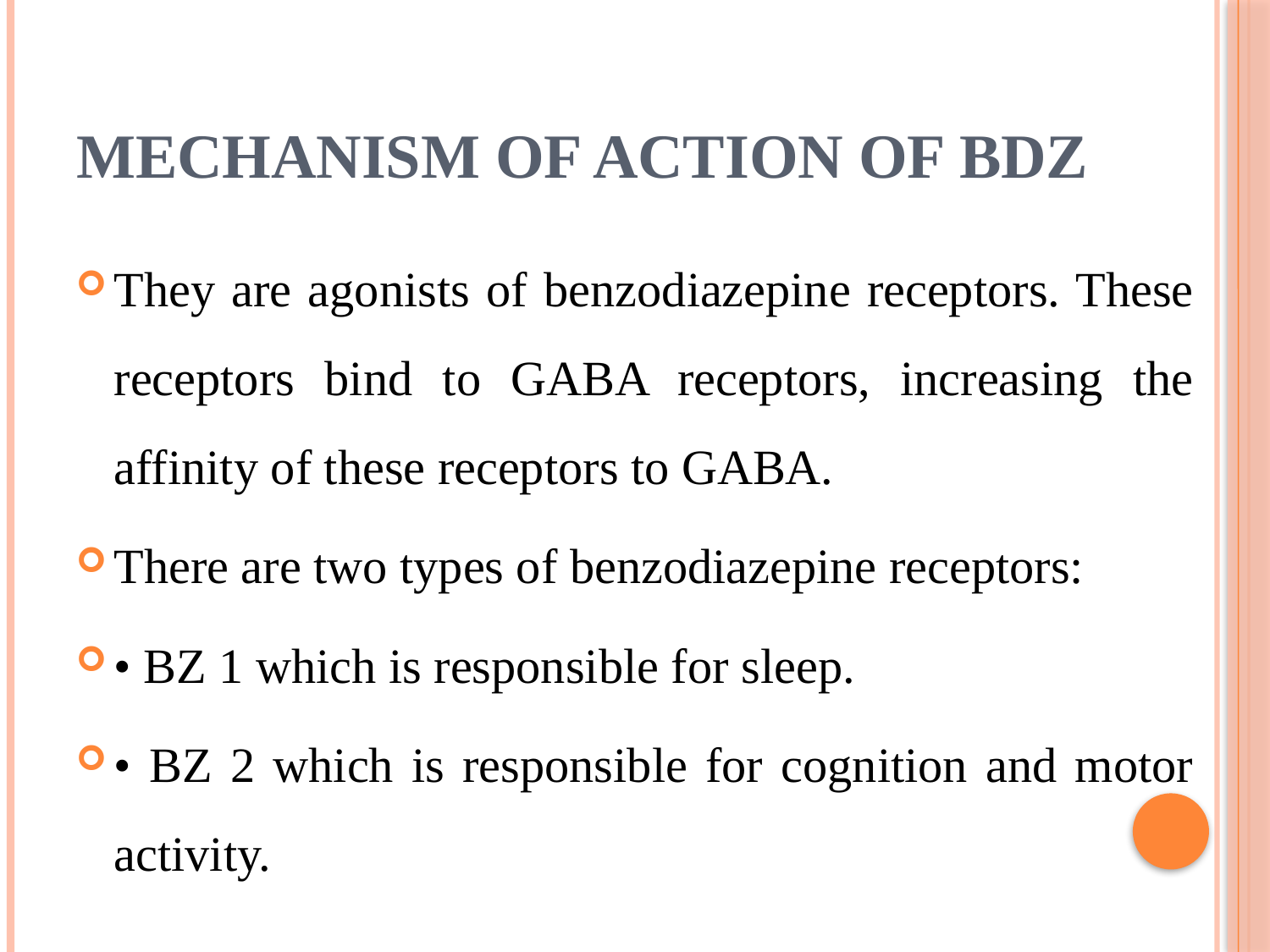

# Mechanism of action of bdz
They are agonists of benzodiazepine receptors. These receptors bind to GABA receptors, increasing the affinity of these receptors to GABA.
There are two types of benzodiazepine receptors:
• BZ 1 which is responsible for sleep.
• BZ 2 which is responsible for cognition and motor activity.